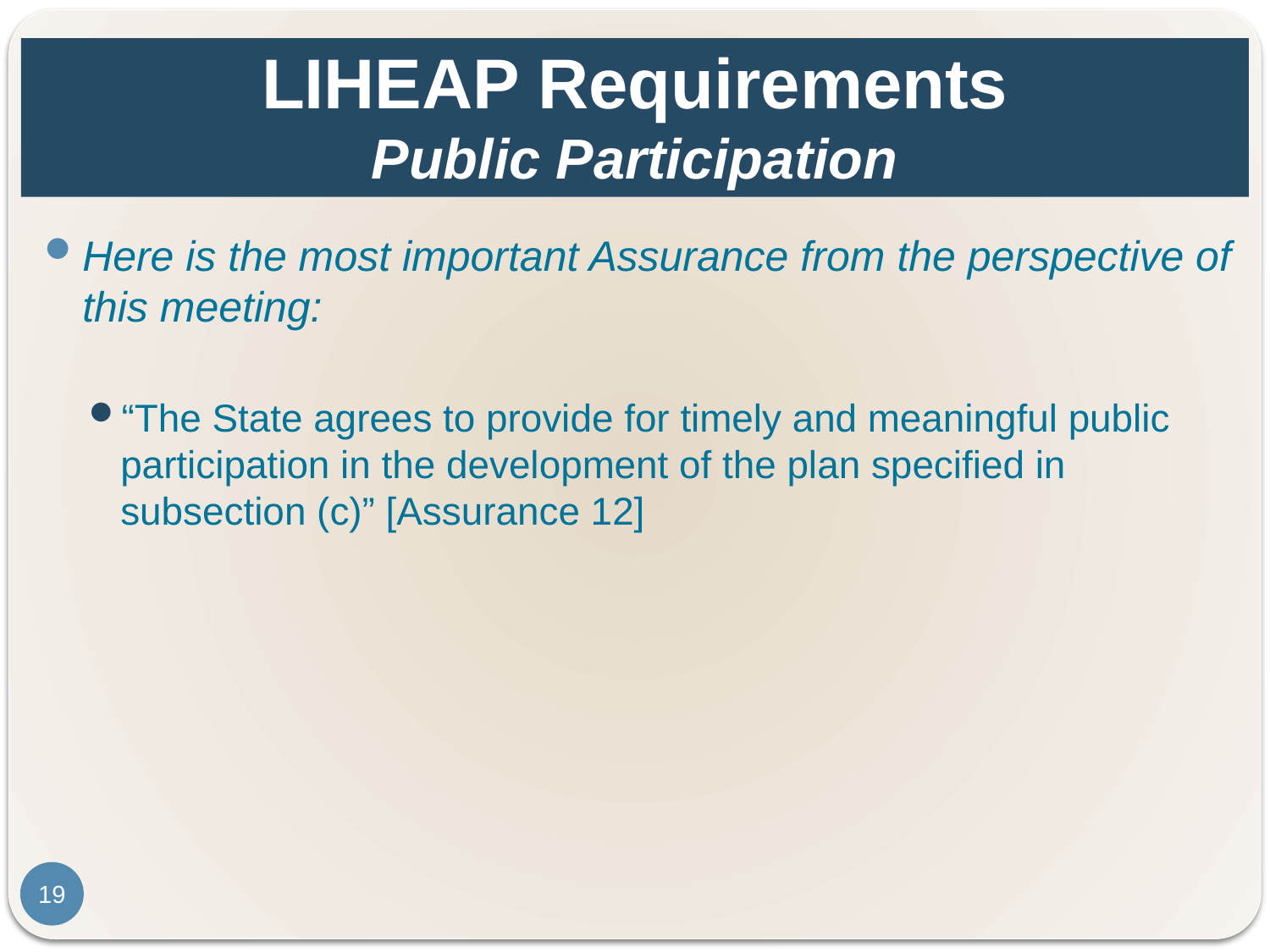

# LIHEAP Requirements Public Participation
Here is the most important Assurance from the perspective of this meeting:

“The State agrees to provide for timely and meaningful public participation in the development of the plan specified in subsection (c)” [Assurance 12]
19